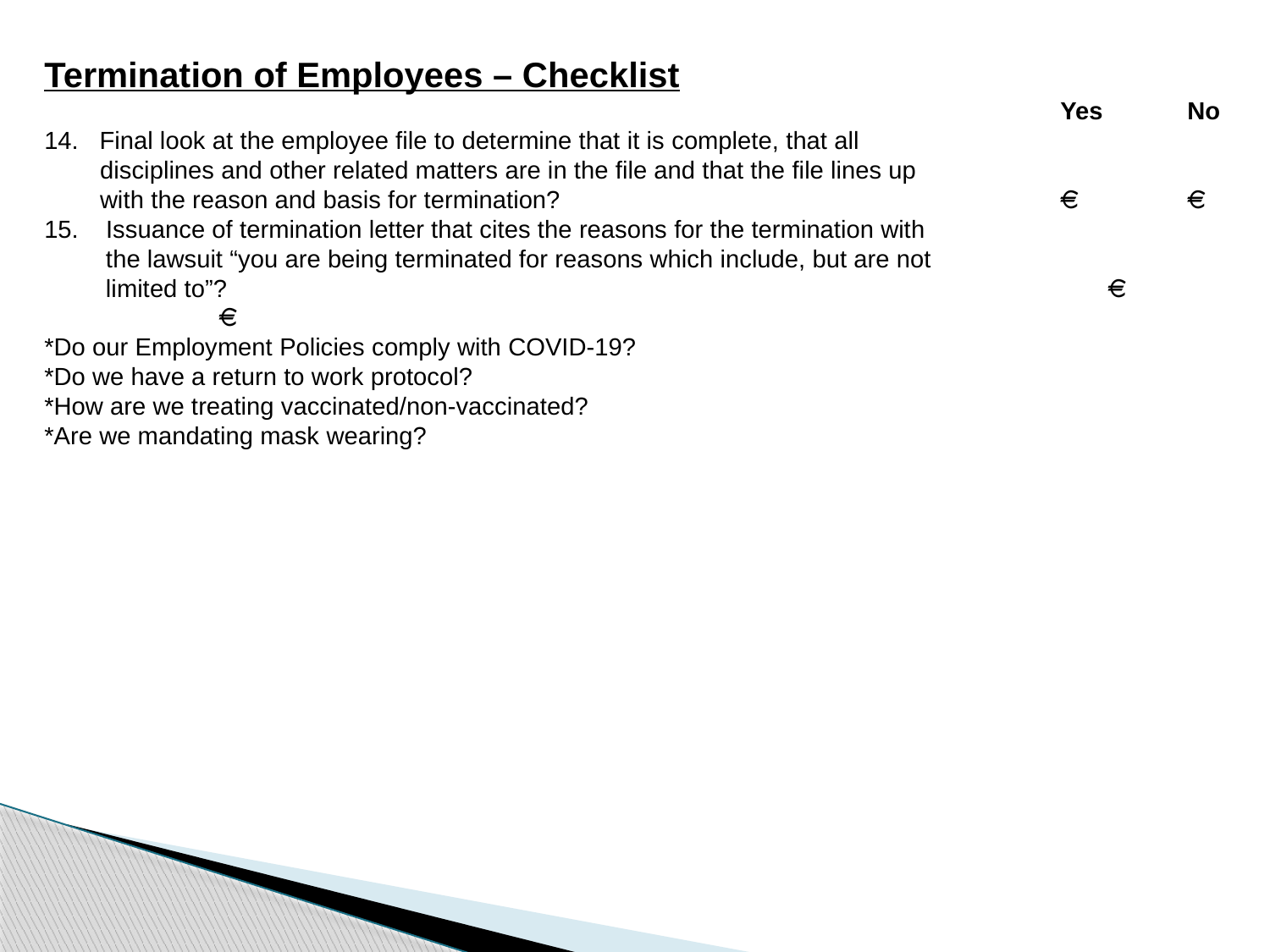

Termination of Employees – Checklist
								Yes	No
14.   Final look at the employee file to determine that it is complete, that all
        disciplines and other related matters are in the file and that the file lines up
        with the reason and basis for termination?				€	€
  Issuance of termination letter that cites the reasons for the termination with
  the lawsuit “you are being terminated for reasons which include, but are not
  limited to”?							€	€
*Do our Employment Policies comply with COVID-19?
*Do we have a return to work protocol?
*How are we treating vaccinated/non-vaccinated?
*Are we mandating mask wearing?